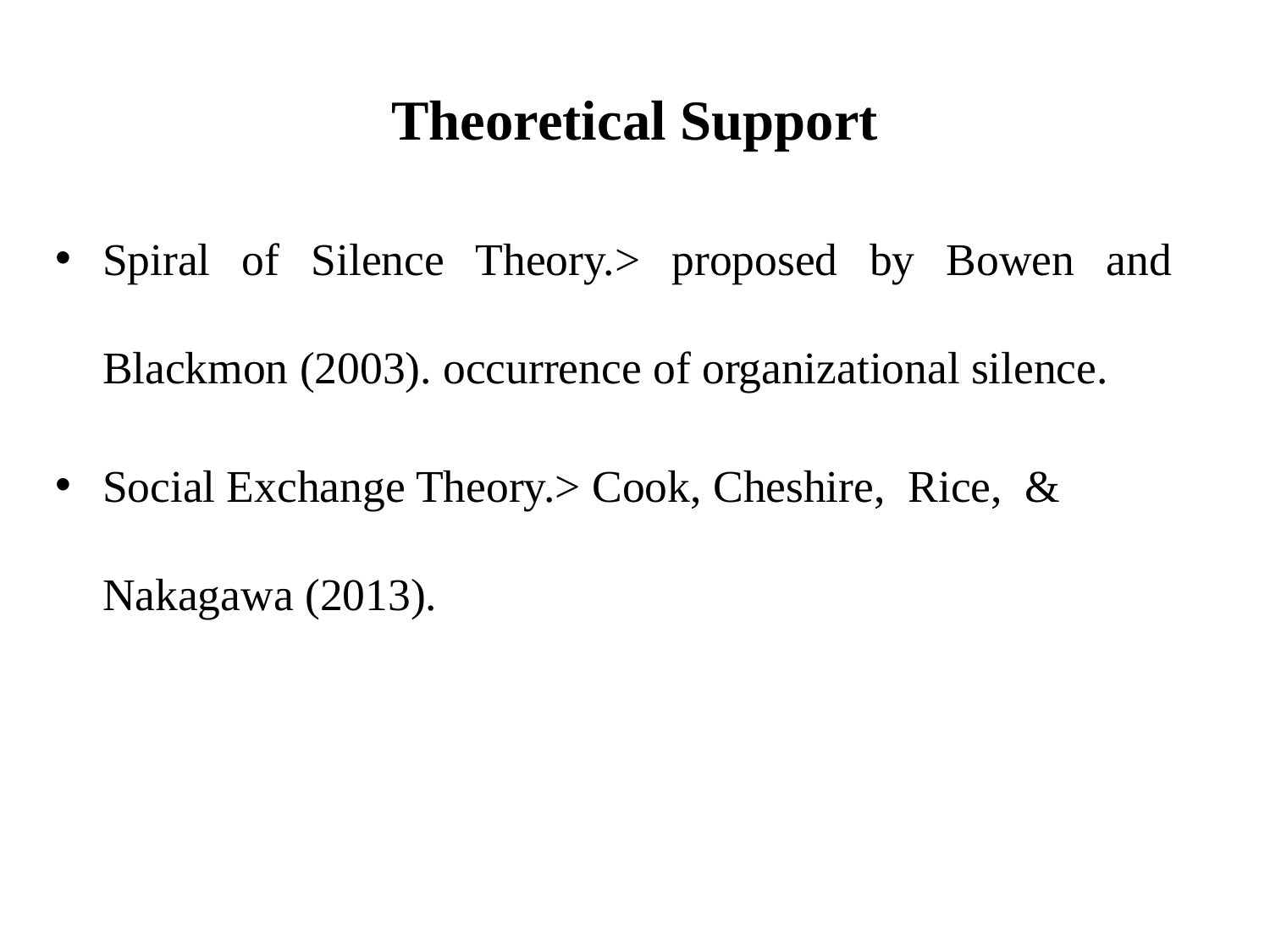

# Theoretical Support
Spiral of Silence Theory.> proposed by Bowen and Blackmon (2003). occurrence of organizational silence.
Social Exchange Theory.> Cook, Cheshire,  Rice,  & Nakagawa (2013).